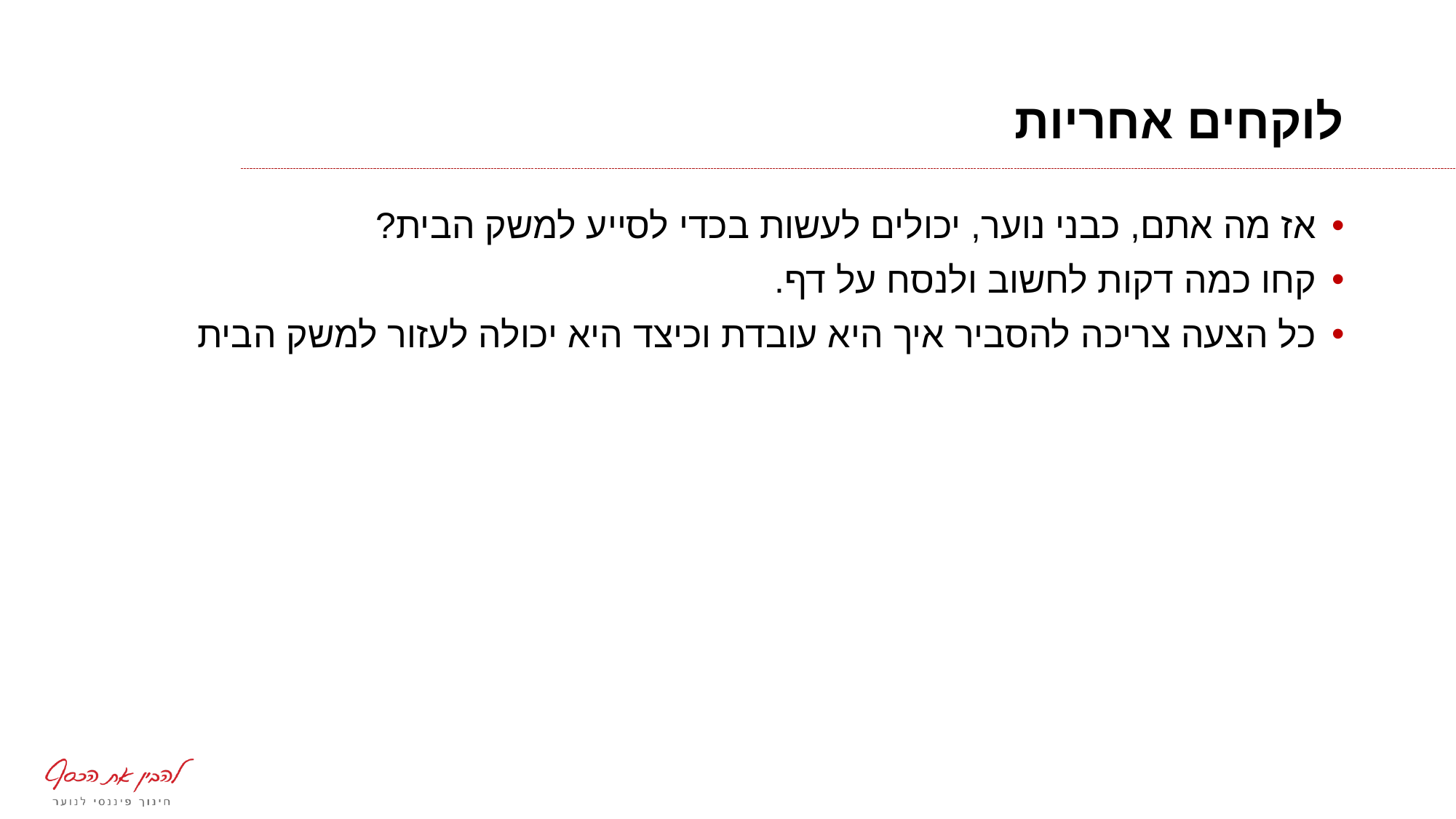

# לוקחים אחריות
אז מה אתם, כבני נוער, יכולים לעשות בכדי לסייע למשק הבית?
קחו כמה דקות לחשוב ולנסח על דף.
כל הצעה צריכה להסביר איך היא עובדת וכיצד היא יכולה לעזור למשק הבית